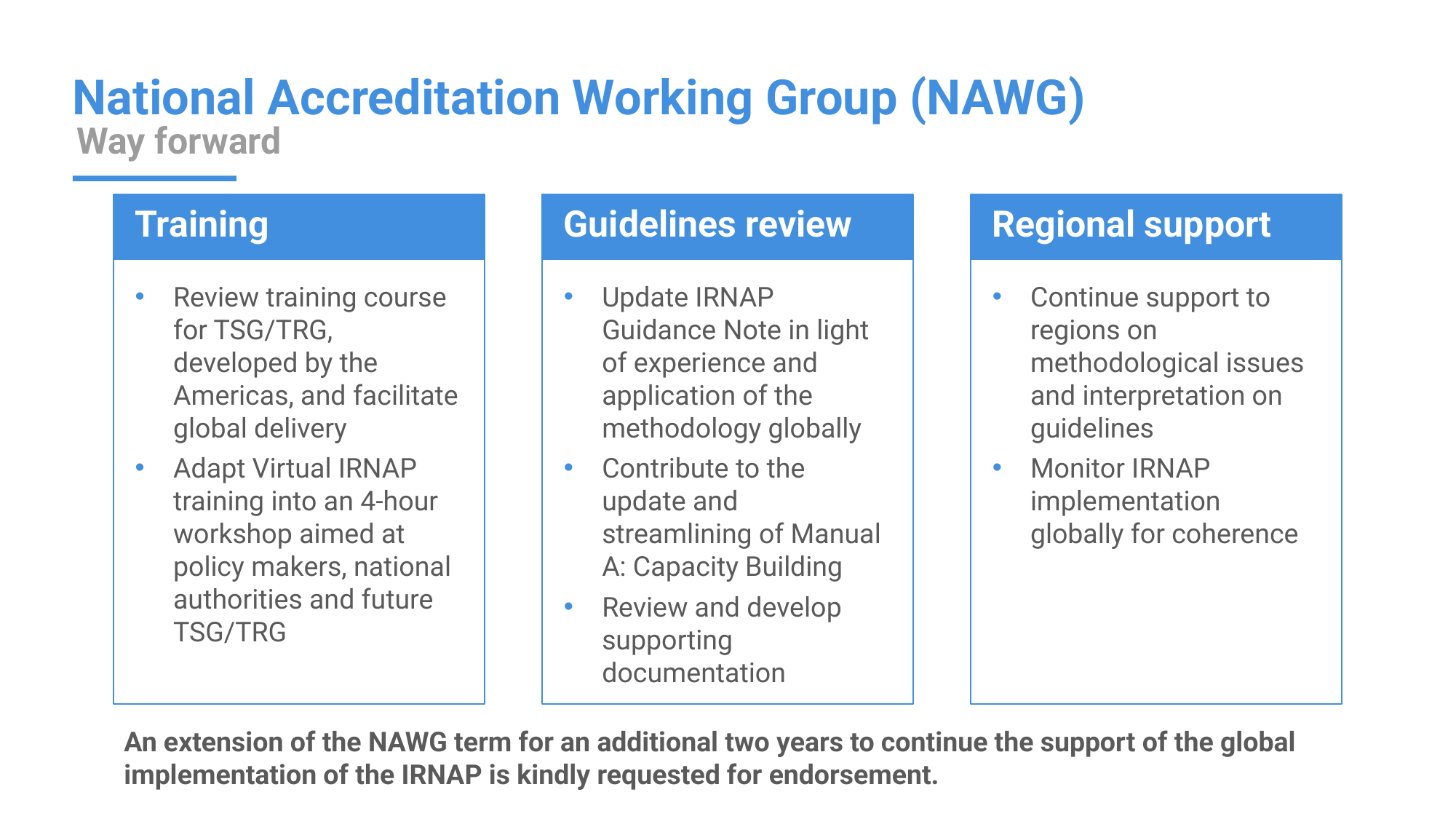

# National Accreditation Working Group (NAWG)
Way forward

Training
Guidelines review
Regional support
Review training course for TSG/TRG, developed by the Americas, and facilitate global delivery
Adapt Virtual IRNAP training into an 4-hour workshop aimed at policy makers, national authorities and future TSG/TRG

Update IRNAP Guidance Note in light of experience and application of the methodology globally
Contribute to the update and streamlining of Manual A: Capacity Building
Review and develop supporting documentation

Continue support to regions on methodological issues and interpretation on guidelines
Monitor IRNAP implementation globally for coherence

An extension of the NAWG term for an additional two years to continue the support of the global implementation of the IRNAP is kindly requested for endorsement.